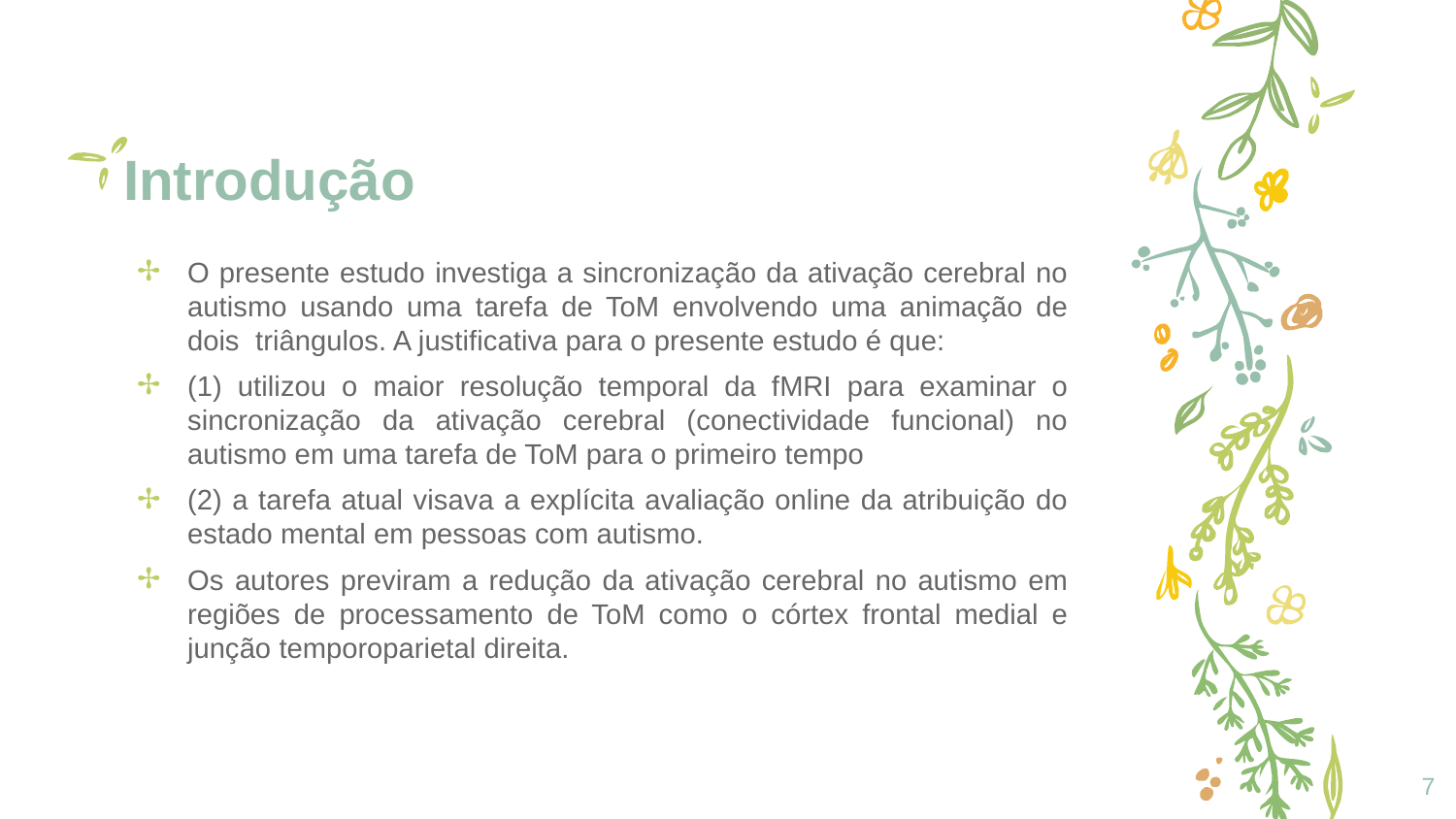

# Introdução
O presente estudo investiga a sincronização da ativação cerebral no autismo usando uma tarefa de ToM envolvendo uma animação de dois  triângulos. A justificativa para o presente estudo é que:
(1) utilizou o maior resolução temporal da fMRI para examinar o sincronização da ativação cerebral (conectividade funcional) no autismo em uma tarefa de ToM para o primeiro tempo
(2) a tarefa atual visava a explícita avaliação online da atribuição do estado mental em pessoas com autismo.
Os autores previram a redução da ativação cerebral no autismo em regiões de processamento de ToM como o córtex frontal medial e junção temporoparietal direita.

7